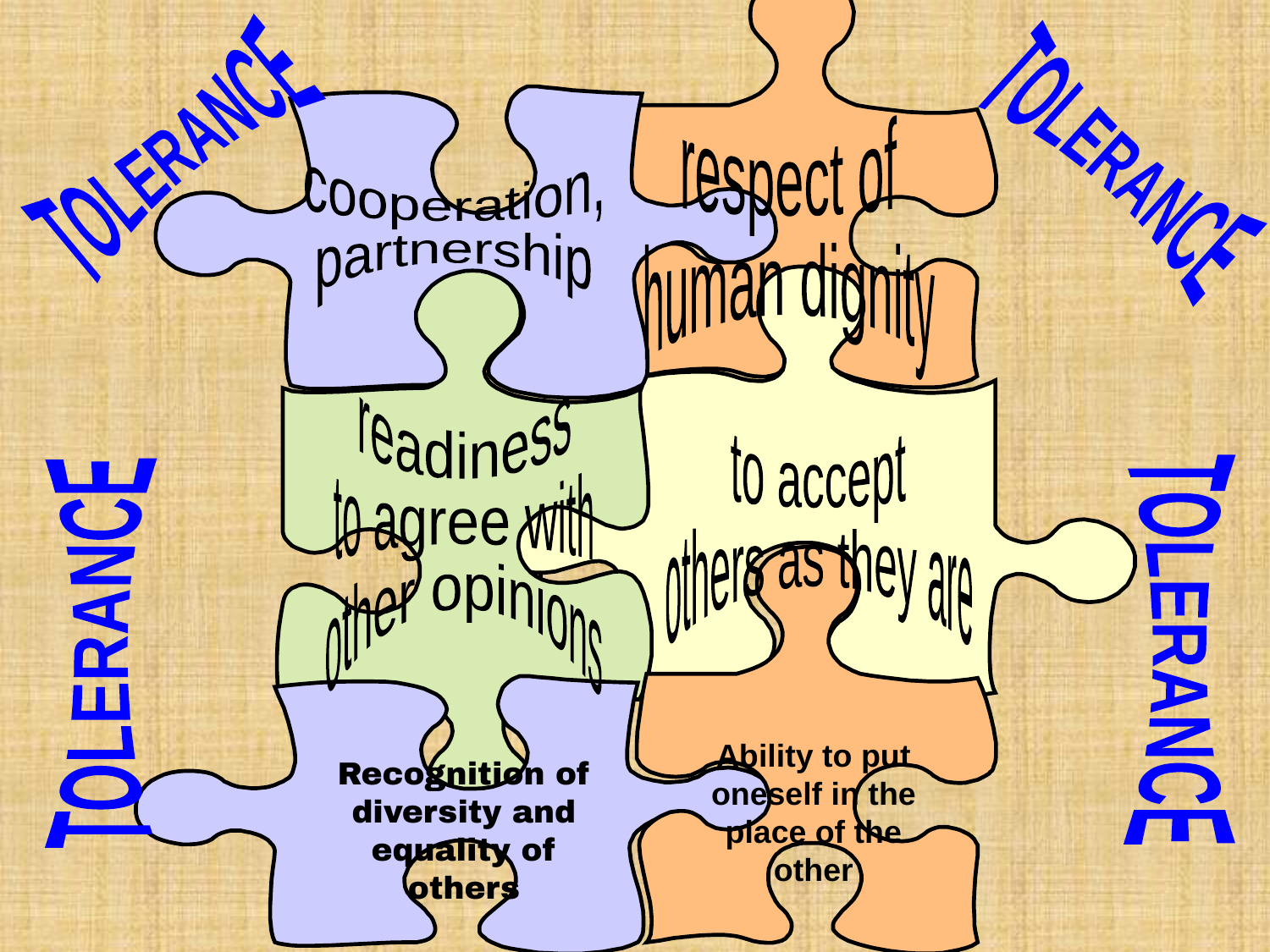

Ability to put oneself in the place of the other

Recognition of diversity and equality of others
respect of
human dignity
TOLERANCE
TOLERANCE
cooperation,
partnership
readiness
to agree with
other opinions
to accept
others as they are
TOLERANCE
TOLERANCE